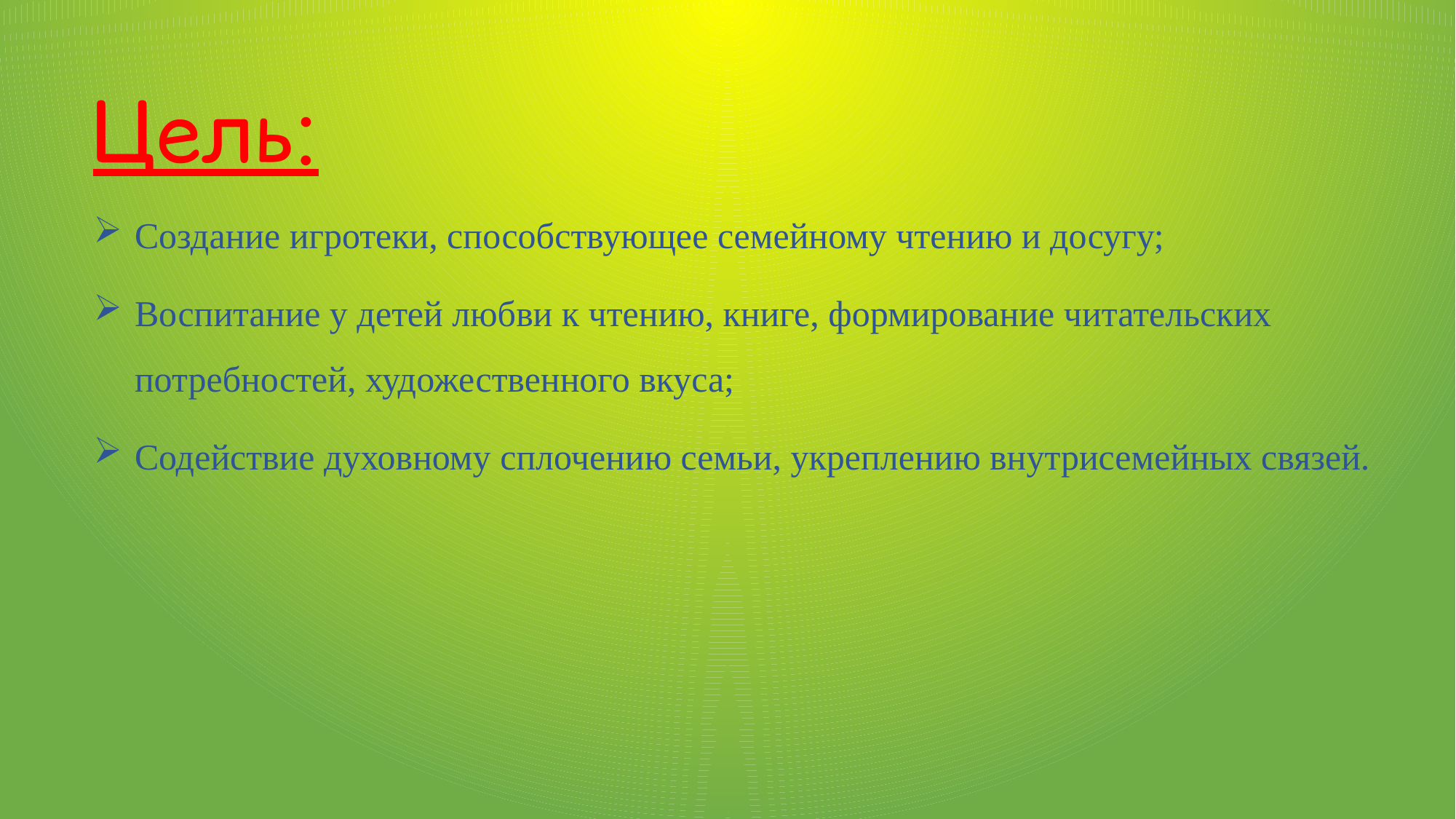

Цель:
Создание игротеки, способствующее семейному чтению и досугу;
Воспитание у детей любви к чтению, книге, формирование читательских потребностей, художественного вкуса;
Содействие духовному сплочению семьи, укреплению внутрисемейных связей.